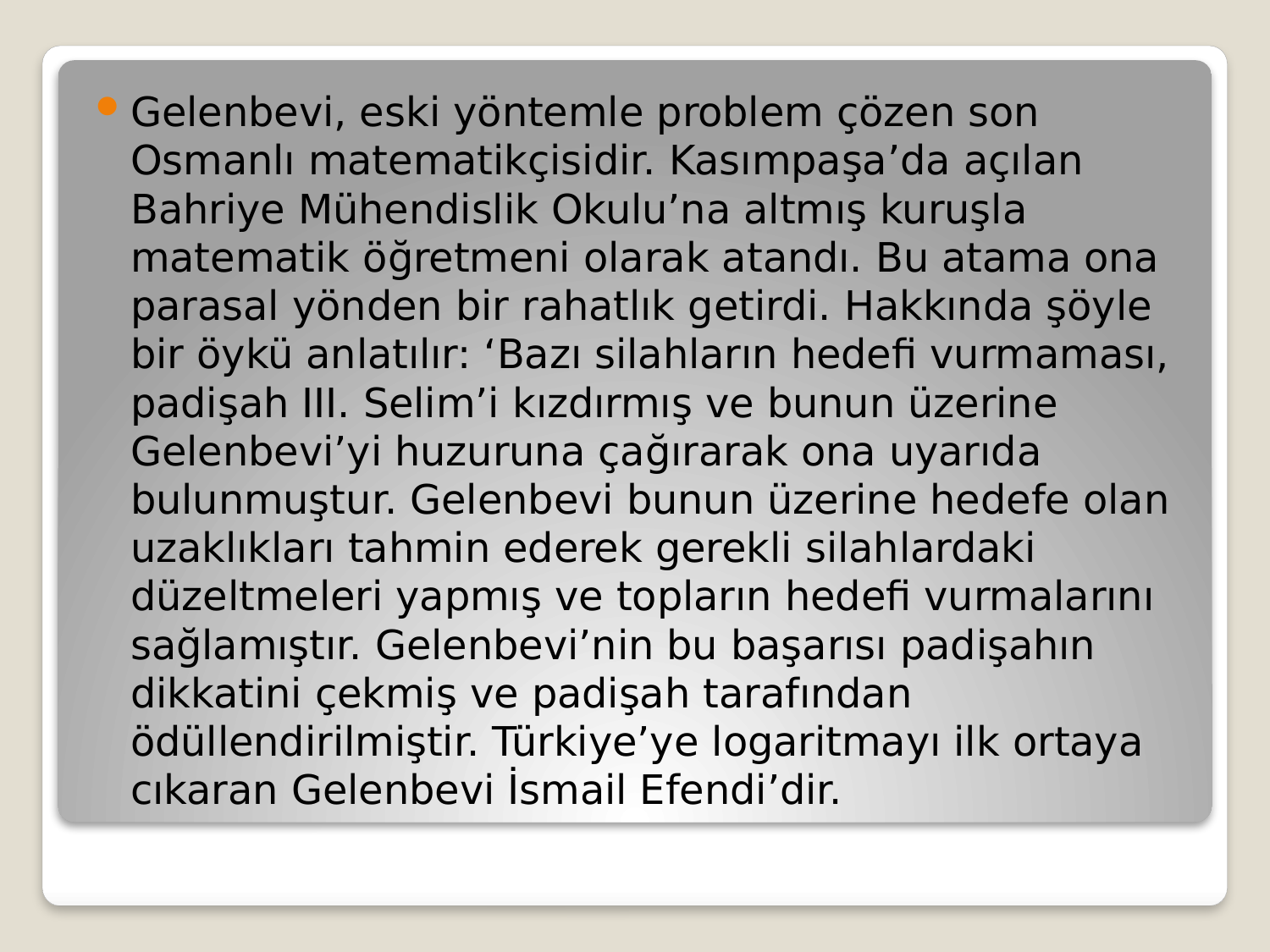

Gelenbevi, eski yöntemle problem çözen son Osmanlı matematikçisidir. Kasımpaşa’da açılan Bahriye Mühendislik Okulu’na altmış kuruşla matematik öğretmeni olarak atandı. Bu atama ona parasal yönden bir rahatlık getirdi. Hakkında şöyle bir öykü anlatılır: ‘Bazı silahların hedefi vurmaması, padişah III. Selim’i kızdırmış ve bunun üzerine Gelenbevi’yi huzuruna çağırarak ona uyarıda bulunmuştur. Gelenbevi bunun üzerine hedefe olan uzaklıkları tahmin ederek gerekli silahlardaki düzeltmeleri yapmış ve topların hedefi vurmalarını sağlamıştır. Gelenbevi’nin bu başarısı padişahın dikkatini çekmiş ve padişah tarafından ödüllendirilmiştir. Türkiye’ye logaritmayı ilk ortaya cıkaran Gelenbevi İsmail Efendi’dir.